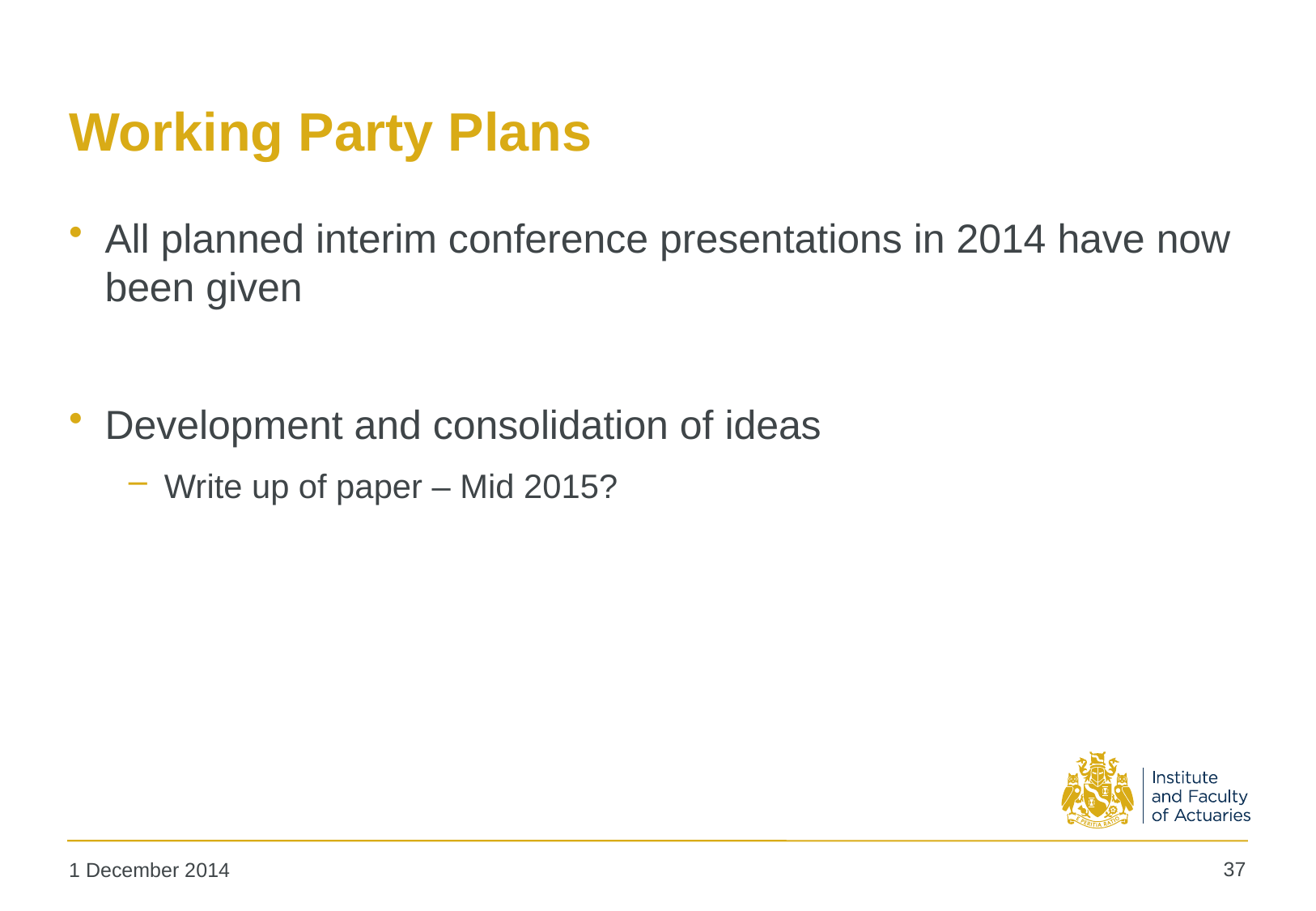

# Working Party Plans
All planned interim conference presentations in 2014 have now been given

Development and consolidation of ideas
Write up of paper – Mid 2015?
37
1 December 2014